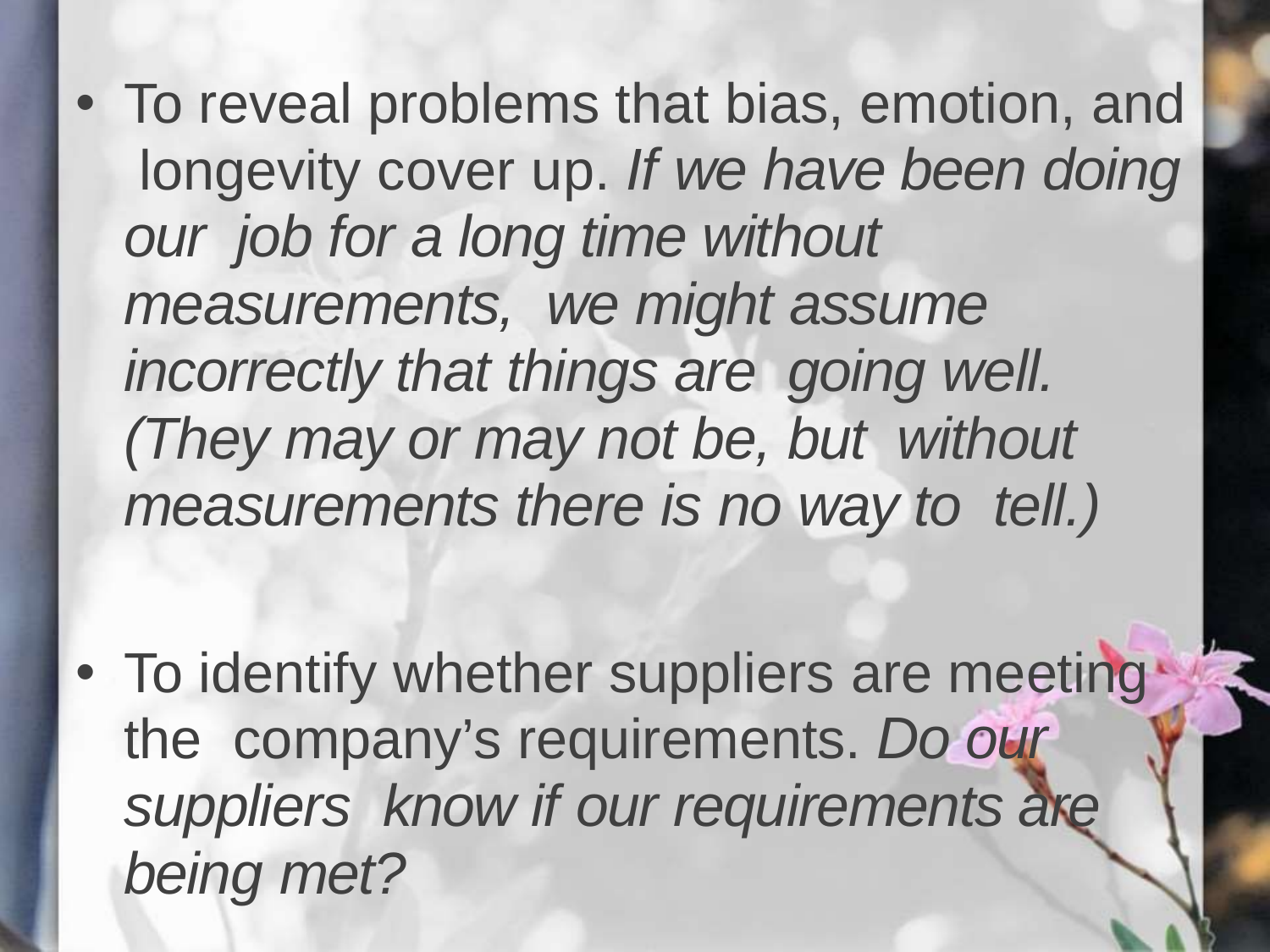

To reveal problems that bias, emotion, and  longevity cover up. If we have been doing our  job for a long time without measurements,  we might assume incorrectly that things are  going well. (They may or may not be, but  without measurements there is no way to  tell.)

To identify whether suppliers are meeting the  company’s requirements. Do our suppliers  know if our requirements are being met?